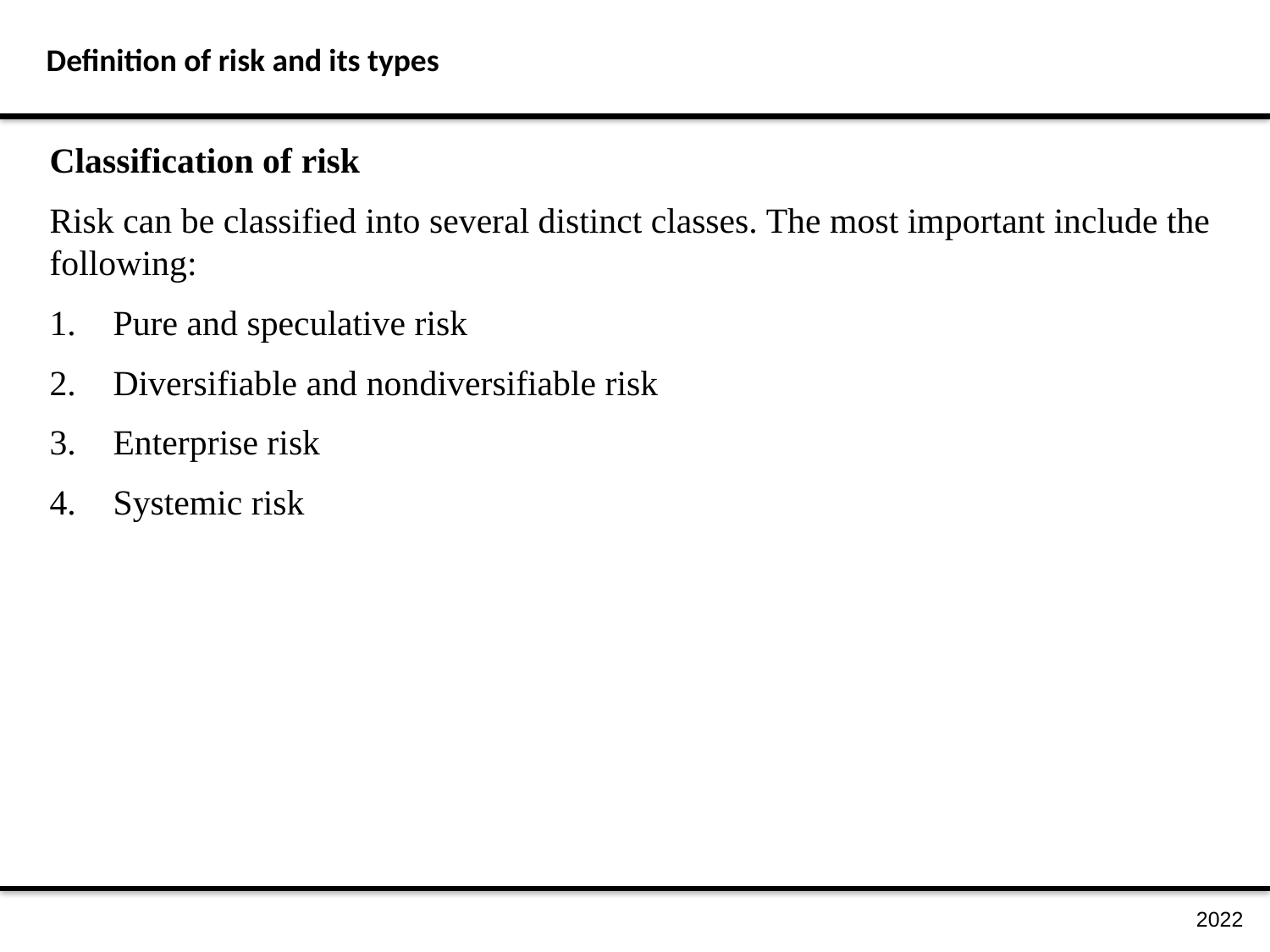

Definition of risk and its types
Classification of risk
Risk can be classified into several distinct classes. The most important include the following:
Pure and speculative risk
Diversifiable and nondiversifiable risk
Enterprise risk
Systemic risk
10 November 2022